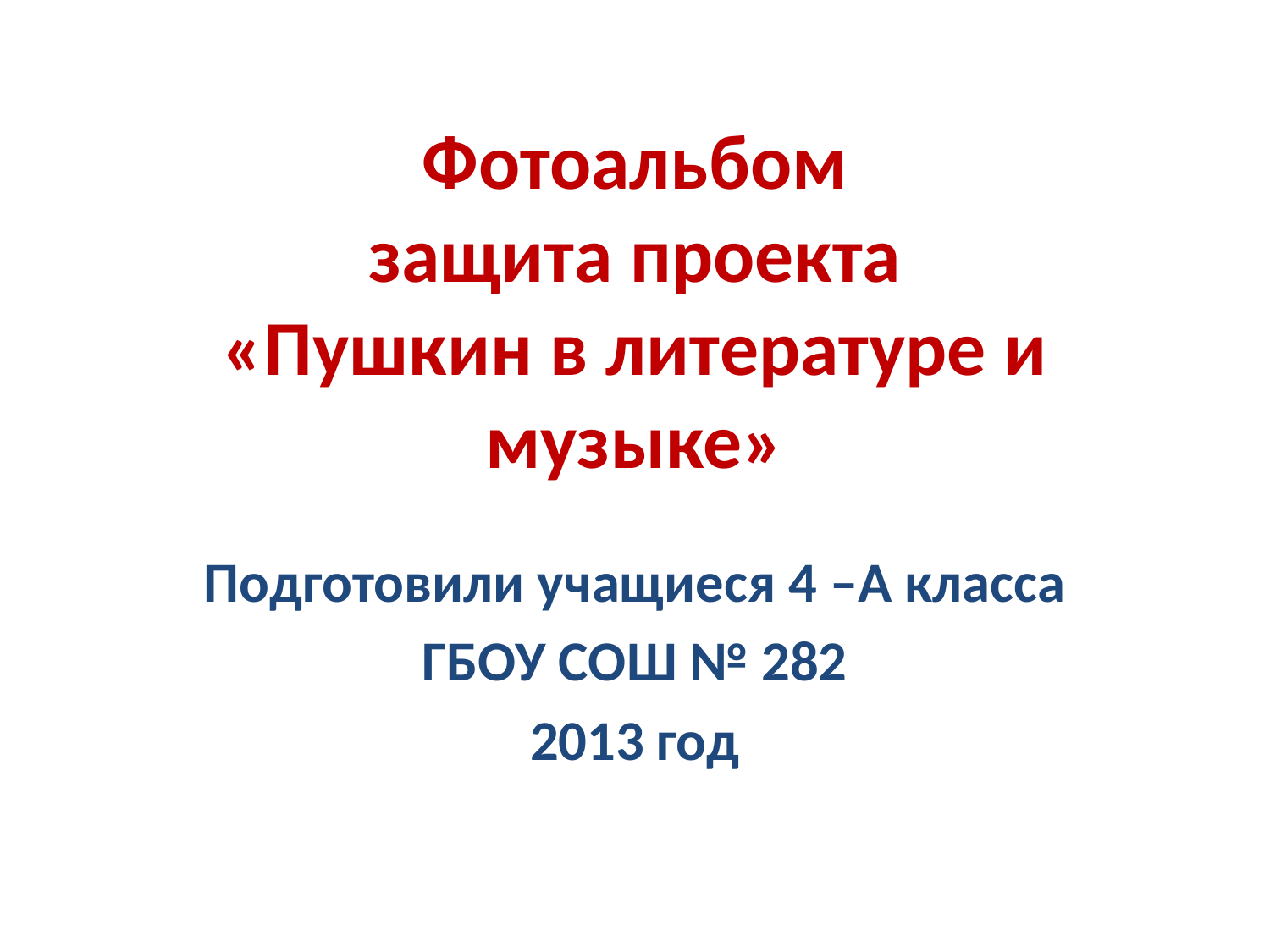

# Фотоальбом защита проекта «Пушкин в литературе и музыке»
Подготовили учащиеся 4 –А класса
ГБОУ СОШ № 282
2013 год